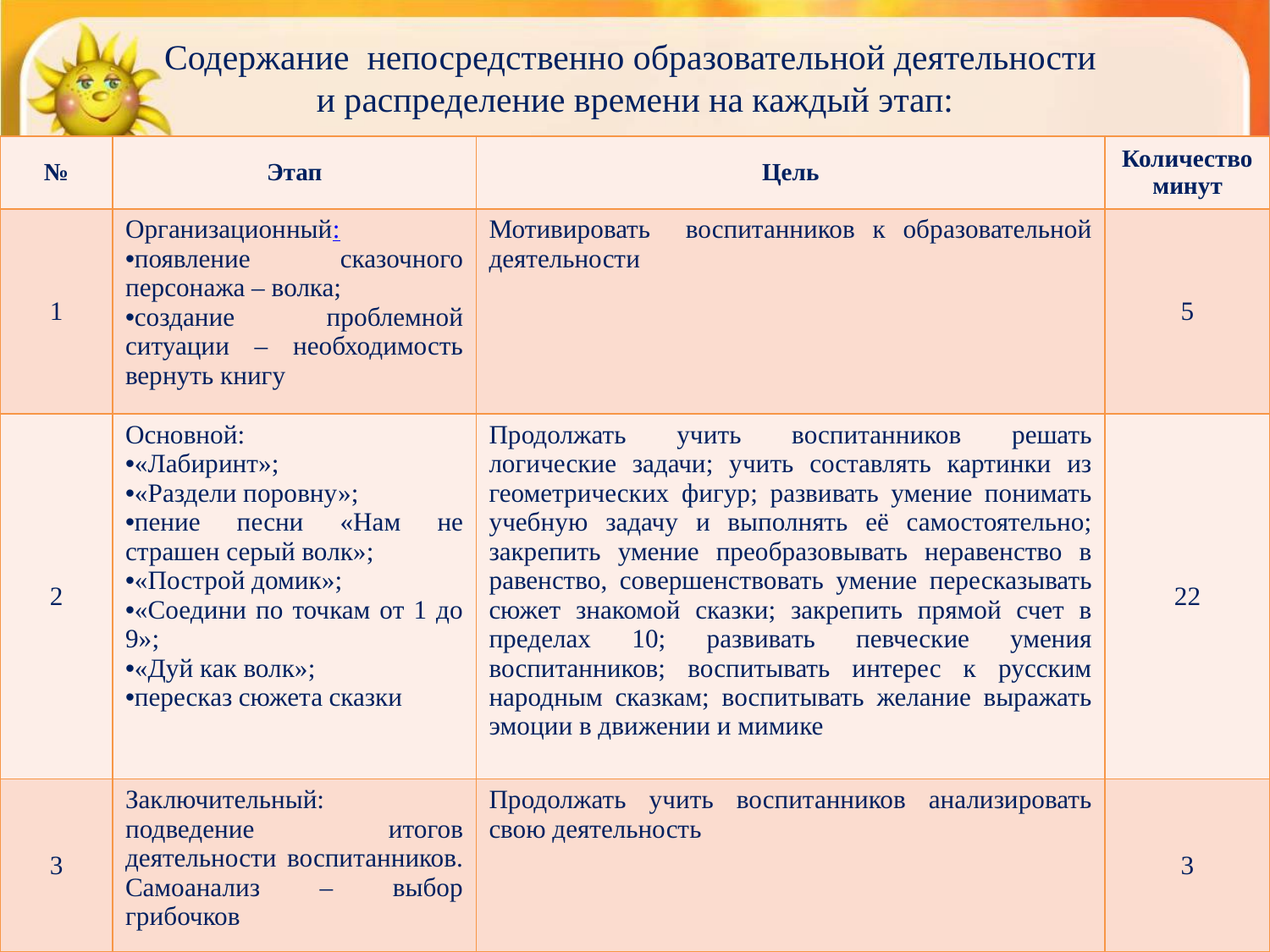

# Содержание  непосредственно образовательной деятельности и распределение времени на каждый этап:
| № | Этап | Цель | Количество минут |
| --- | --- | --- | --- |
| 1 | Организационный: появление сказочного персонажа – волка; создание проблемной ситуации – необходимость вернуть книгу | Мотивировать воспитанников к образовательной деятельности | 5 |
| 2 | Основной: «Лабиринт»; «Раздели поровну»; пение песни «Нам не страшен серый волк»; «Построй домик»; «Соедини по точкам от 1 до 9»; «Дуй как волк»; пересказ сюжета сказки | Продолжать учить воспитанников решать логические задачи; учить составлять картинки из геометрических фигур; развивать умение понимать учебную задачу и выполнять её самостоятельно; закрепить умение преобразовывать неравенство в равенство, совершенствовать умение пересказывать сюжет знакомой сказки; закрепить прямой счет в пределах 10; развивать певческие умения воспитанников; воспитывать интерес к русским народным сказкам; воспитывать желание выражать эмоции в движении и мимике | 22 |
| 3 | Заключительный: подведение итогов деятельности воспитанников. Самоанализ – выбор грибочков | Продолжать учить воспитанников анализировать свою деятельность | 3 |